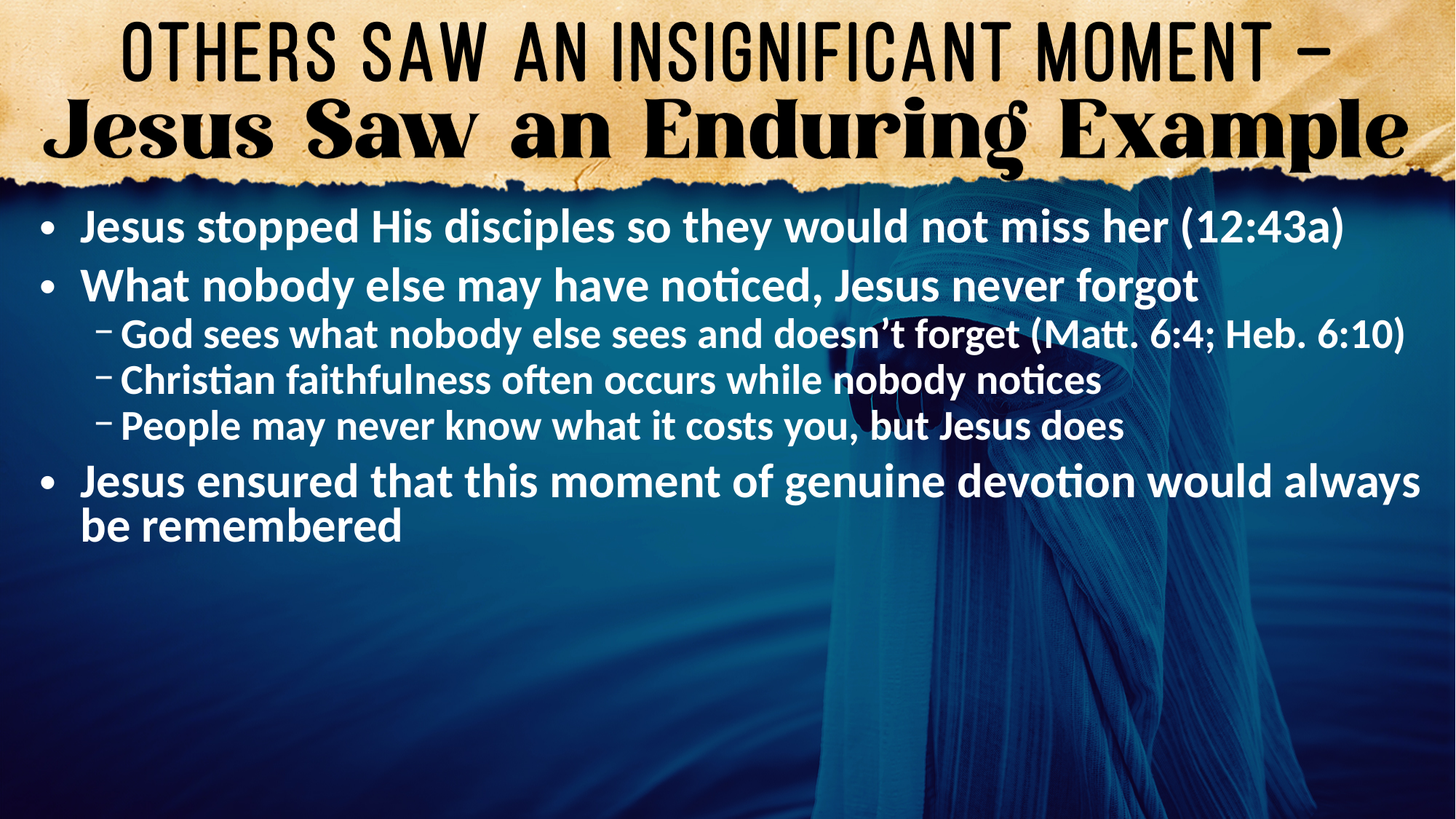

Jesus stopped His disciples so they would not miss her (12:43a)
What nobody else may have noticed, Jesus never forgot
God sees what nobody else sees and doesn’t forget (Matt. 6:4; Heb. 6:10)
Christian faithfulness often occurs while nobody notices
People may never know what it costs you, but Jesus does
Jesus ensured that this moment of genuine devotion would always be remembered